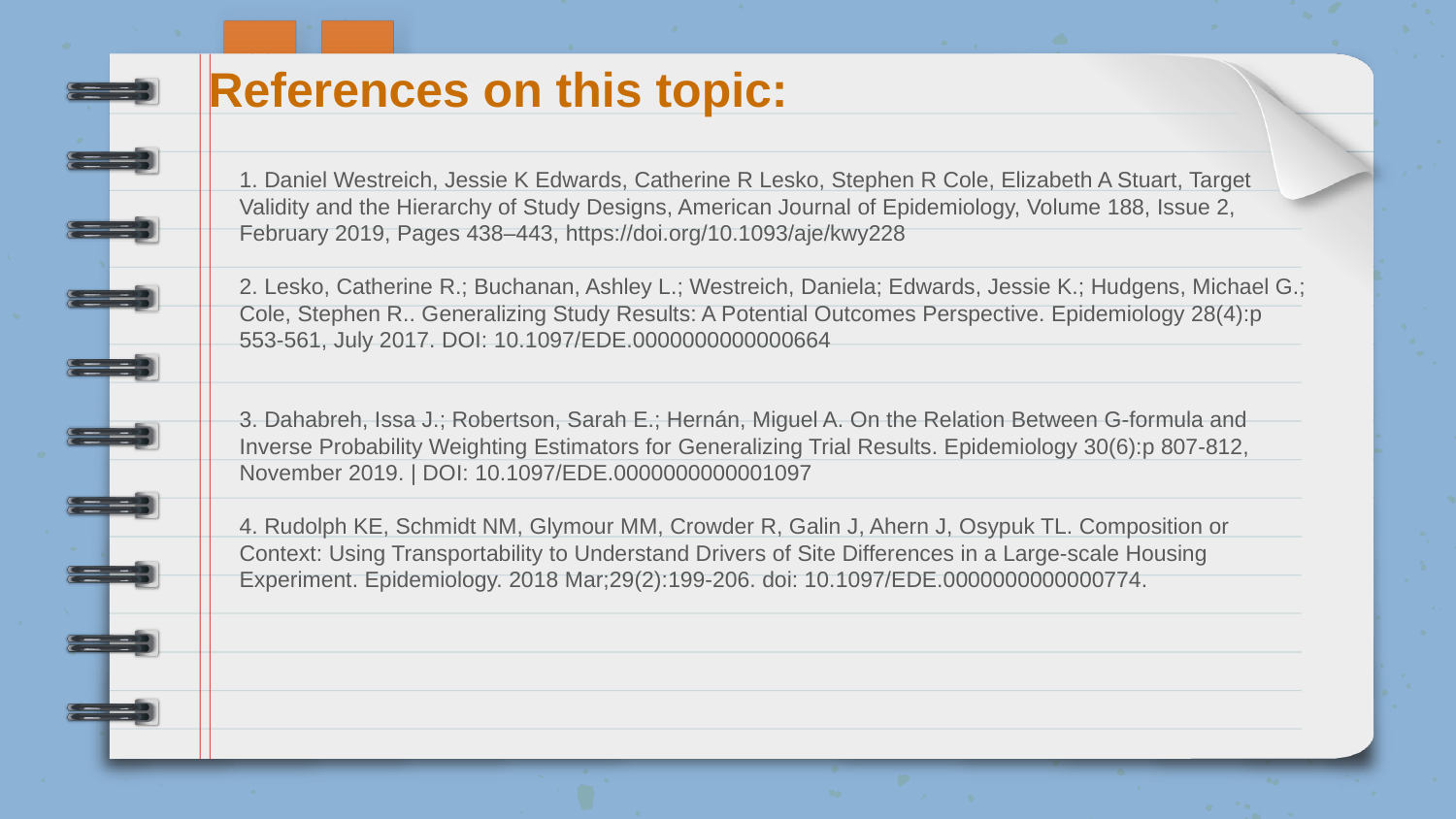

References on this topic:
# 1. Daniel Westreich, Jessie K Edwards, Catherine R Lesko, Stephen R Cole, Elizabeth A Stuart, Target Validity and the Hierarchy of Study Designs, American Journal of Epidemiology, Volume 188, Issue 2, February 2019, Pages 438–443, https://doi.org/10.1093/aje/kwy228 2. Lesko, Catherine R.; Buchanan, Ashley L.; Westreich, Daniela; Edwards, Jessie K.; Hudgens, Michael G.; Cole, Stephen R.. Generalizing Study Results: A Potential Outcomes Perspective. Epidemiology 28(4):p 553-561, July 2017. DOI: 10.1097/EDE.0000000000000664 3. Dahabreh, Issa J.; Robertson, Sarah E.; Hernán, Miguel A. On the Relation Between G-formula and Inverse Probability Weighting Estimators for Generalizing Trial Results. Epidemiology 30(6):p 807-812, November 2019. | DOI: 10.1097/EDE.0000000000001097 4. Rudolph KE, Schmidt NM, Glymour MM, Crowder R, Galin J, Ahern J, Osypuk TL. Composition or Context: Using Transportability to Understand Drivers of Site Differences in a Large-scale Housing Experiment. Epidemiology. 2018 Mar;29(2):199-206. doi: 10.1097/EDE.0000000000000774.